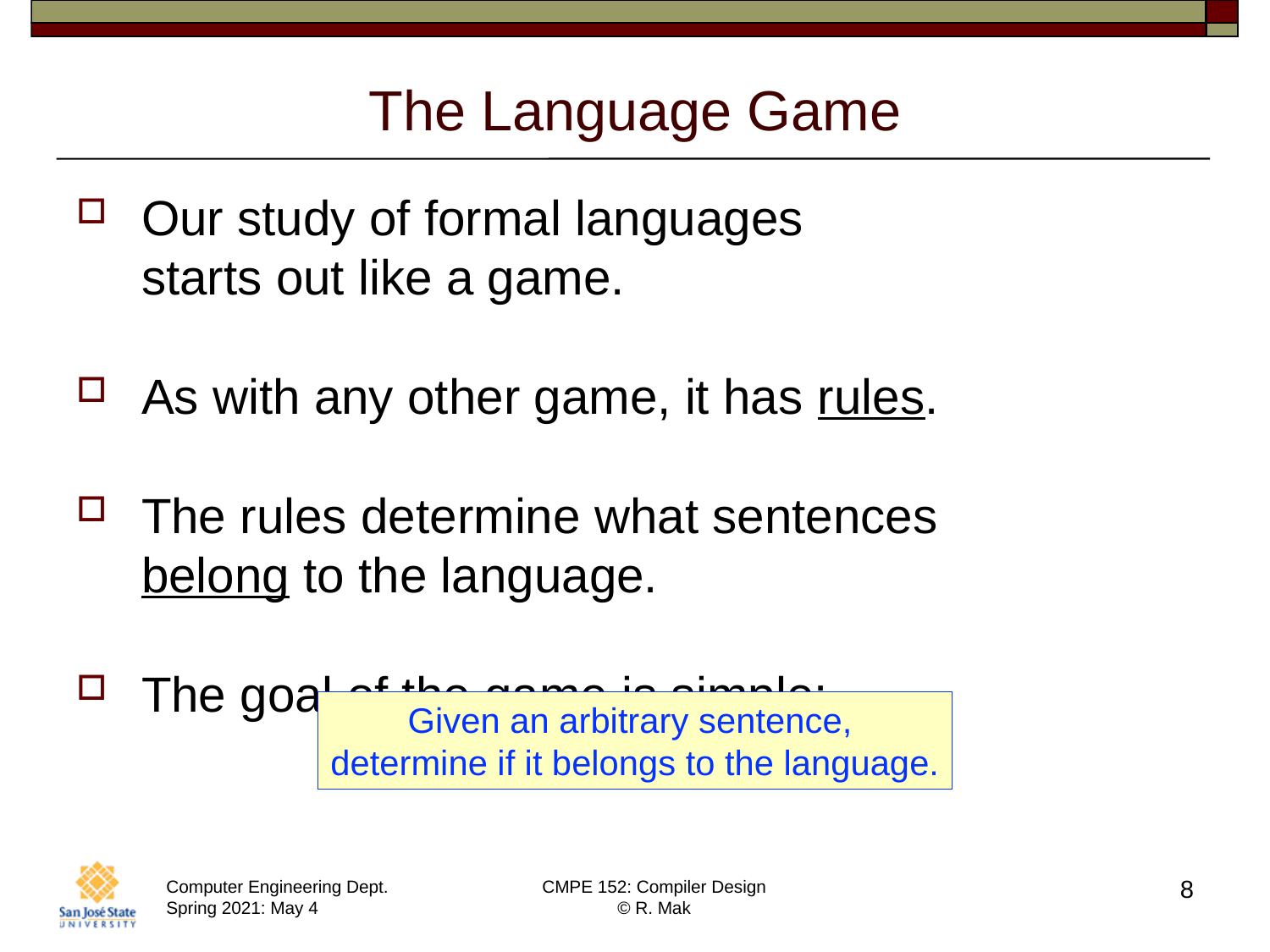

# The Language Game
Our study of formal languages
starts out like a game.

As with any other game, it has rules.

The rules determine what sentences
belong to the language.

The goal of the game is simple:
Given an arbitrary sentence,
determine if it belongs to the language.
8